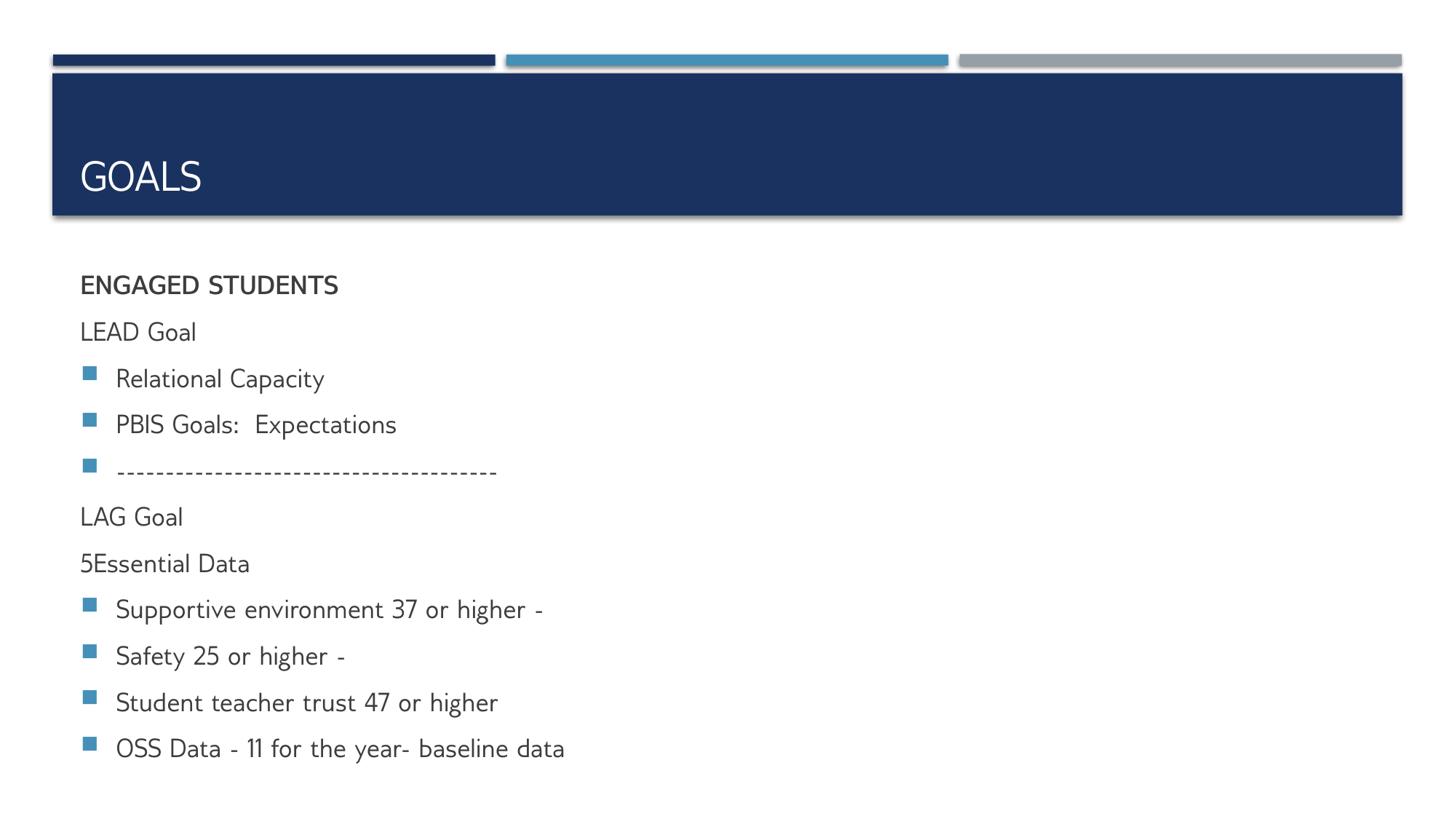

# goals
ENGAGED STUDENTS
LEAD Goal
Relational Capacity
PBIS Goals:  Expectations
---------------------------------------
LAG Goal
5Essential Data
Supportive environment 37 or higher -
Safety 25 or higher -
Student teacher trust 47 or higher
OSS Data - 11 for the year- baseline data